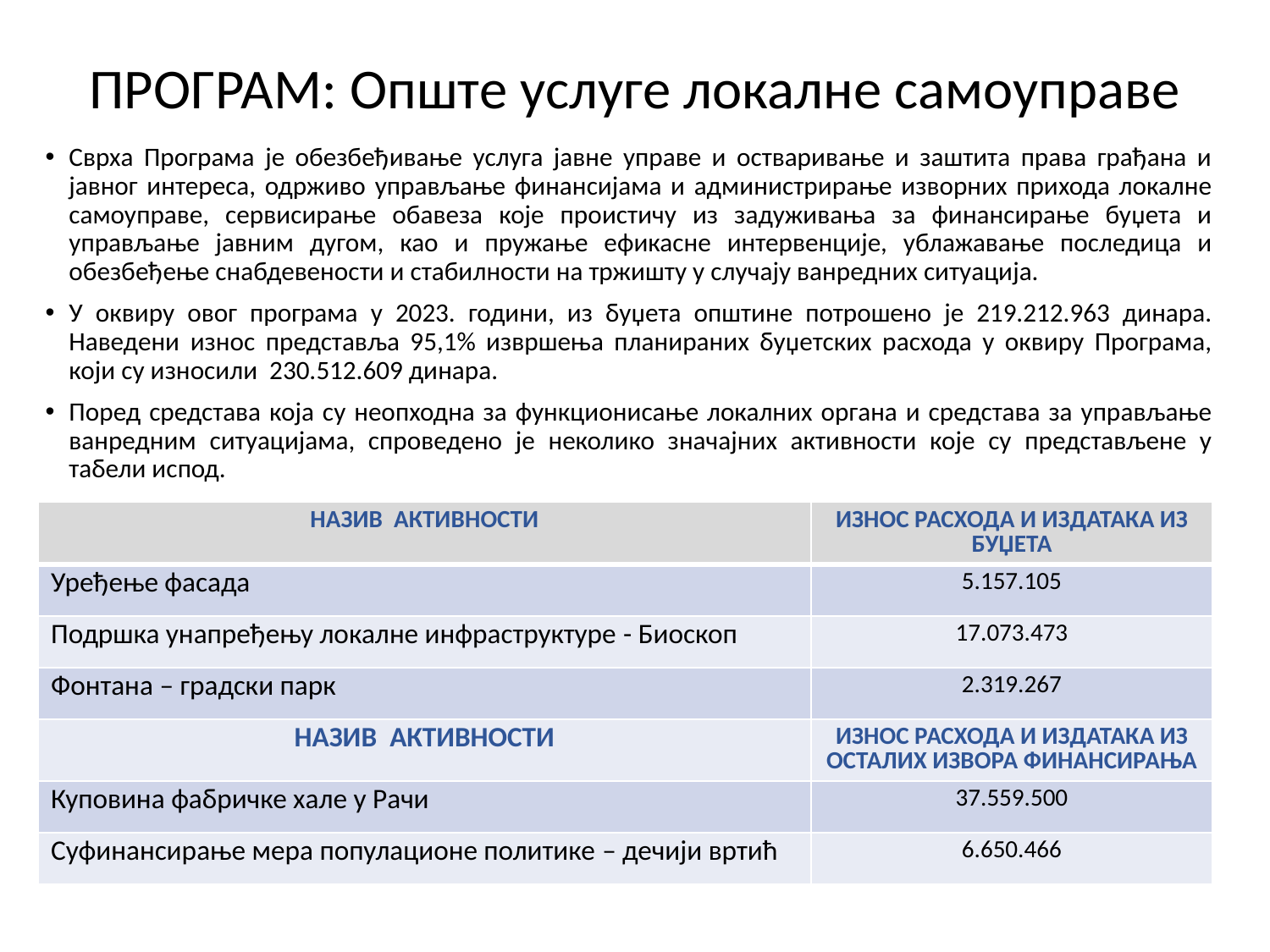

# ПРОГРАМ: Опште услуге локалне самоуправе
Сврха Програма је обезбеђивање услуга јавне управе и остваривање и заштита права грађана и јавног интереса, одрживо управљање финансијама и администрирање изворних прихода локалне самоуправе, сервисирање обавеза које проистичу из задуживања за финансирање буџета и управљање јавним дугом, као и пружање ефикасне интервенције, ублажавање последица и обезбеђење снабдевености и стабилности на тржишту у случају ванредних ситуација.
У оквиру овог програма у 2023. години, из буџета општине потрошено је 219.212.963 динара. Наведени износ представља 95,1% извршења планираних буџетских расхода у оквиру Програма, који су износили  230.512.609 динара.
Поред средстава која су неопходна за функционисање локалних органа и средстава за управљање ванредним ситуацијама, спроведено је неколико значајних активности које су представљене у табели испод.

| НАЗИВ АКТИВНОСТИ | ИЗНОС РАСХОДА И ИЗДАТАКА ИЗ БУЏЕТА |
| --- | --- |
| Уређење фасада | 5.157.105 |
| Подршка унапређењу локалне инфраструктуре - Биоскоп | 17.073.473 |
| Фонтана – градски парк | 2.319.267 |
| НАЗИВ АКТИВНОСТИ | ИЗНОС РАСХОДА И ИЗДАТАКА ИЗ ОСТАЛИХ ИЗВОРА ФИНАНСИРАЊА |
| Куповина фабричке хале у Рачи | 37.559.500 |
| Суфинансирање мера популационе политике – дечији вртић | 6.650.466 |